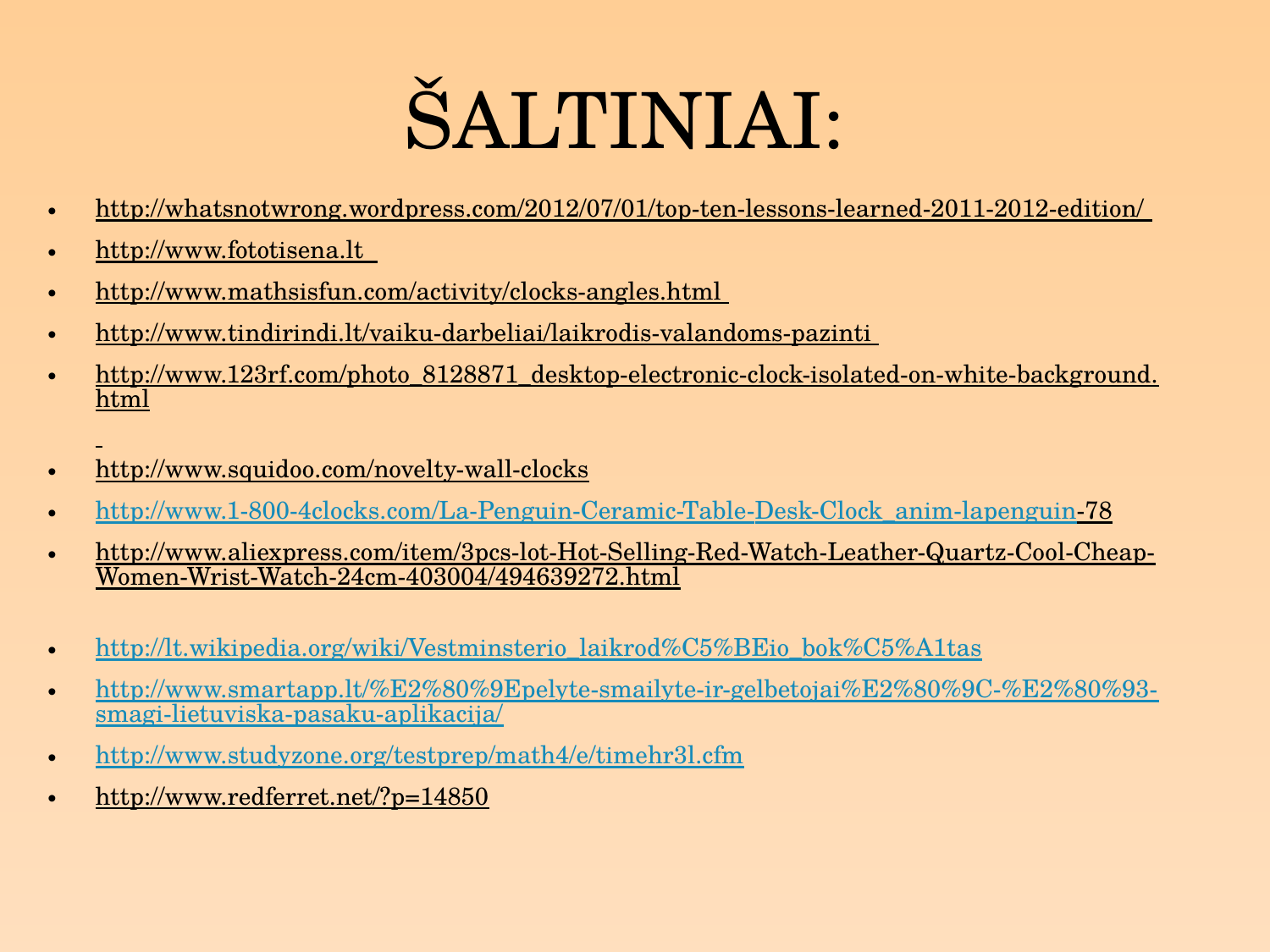

# ŠALTINIAI:
http://whatsnotwrong.wordpress.com/2012/07/01/top-ten-lessons-learned-2011-2012-edition/
http://www.fototisena.lt
http://www.mathsisfun.com/activity/clocks-angles.html
http://www.tindirindi.lt/vaiku-darbeliai/laikrodis-valandoms-pazinti
http://www.123rf.com/photo_8128871_desktop-electronic-clock-isolated-on-white-background.html
http://www.squidoo.com/novelty-wall-clocks
http://www.1-800-4clocks.com/La-Penguin-Ceramic-Table-Desk-Clock_anim-lapenguin-78
http://www.aliexpress.com/item/3pcs-lot-Hot-Selling-Red-Watch-Leather-Quartz-Cool-Cheap-Women-Wrist-Watch-24cm-403004/494639272.html
http://lt.wikipedia.org/wiki/Vestminsterio_laikrod%C5%BEio_bok%C5%A1tas
http://www.smartapp.lt/%E2%80%9Epelyte-smailyte-ir-gelbetojai%E2%80%9C-%E2%80%93-smagi-lietuviska-pasaku-aplikacija/
http://www.studyzone.org/testprep/math4/e/timehr3l.cfm
http://www.redferret.net/?p=14850